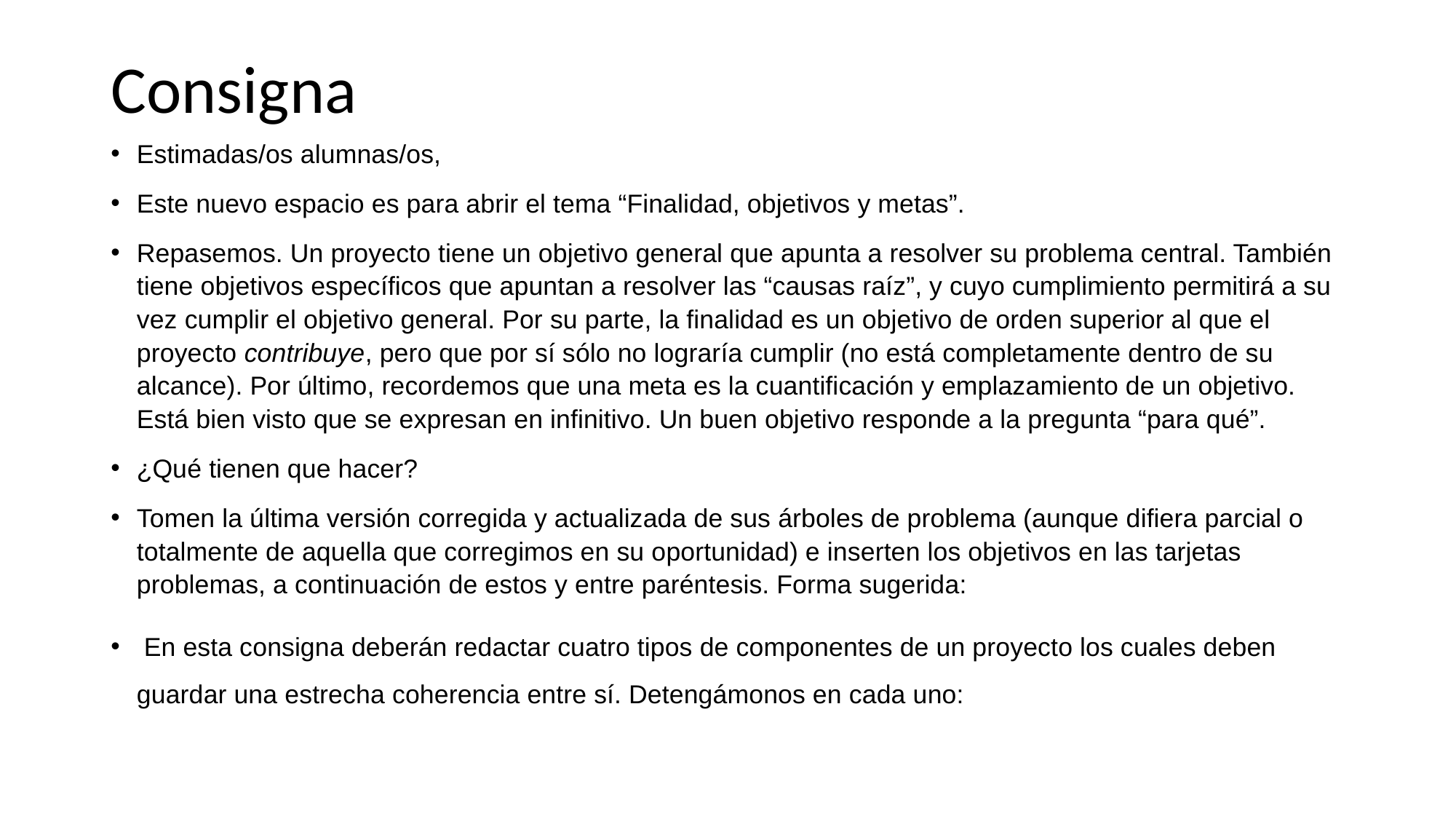

# Consigna
Estimadas/os alumnas/os,
Este nuevo espacio es para abrir el tema “Finalidad, objetivos y metas”.
Repasemos. Un proyecto tiene un objetivo general que apunta a resolver su problema central. También tiene objetivos específicos que apuntan a resolver las “causas raíz”, y cuyo cumplimiento permitirá a su vez cumplir el objetivo general. Por su parte, la finalidad es un objetivo de orden superior al que el proyecto contribuye, pero que por sí sólo no lograría cumplir (no está completamente dentro de su alcance). Por último, recordemos que una meta es la cuantificación y emplazamiento de un objetivo. Está bien visto que se expresan en infinitivo. Un buen objetivo responde a la pregunta “para qué”.
¿Qué tienen que hacer?
Tomen la última versión corregida y actualizada de sus árboles de problema (aunque difiera parcial o totalmente de aquella que corregimos en su oportunidad) e inserten los objetivos en las tarjetas problemas, a continuación de estos y entre paréntesis. Forma sugerida:
 En esta consigna deberán redactar cuatro tipos de componentes de un proyecto los cuales deben guardar una estrecha coherencia entre sí. Detengámonos en cada uno: